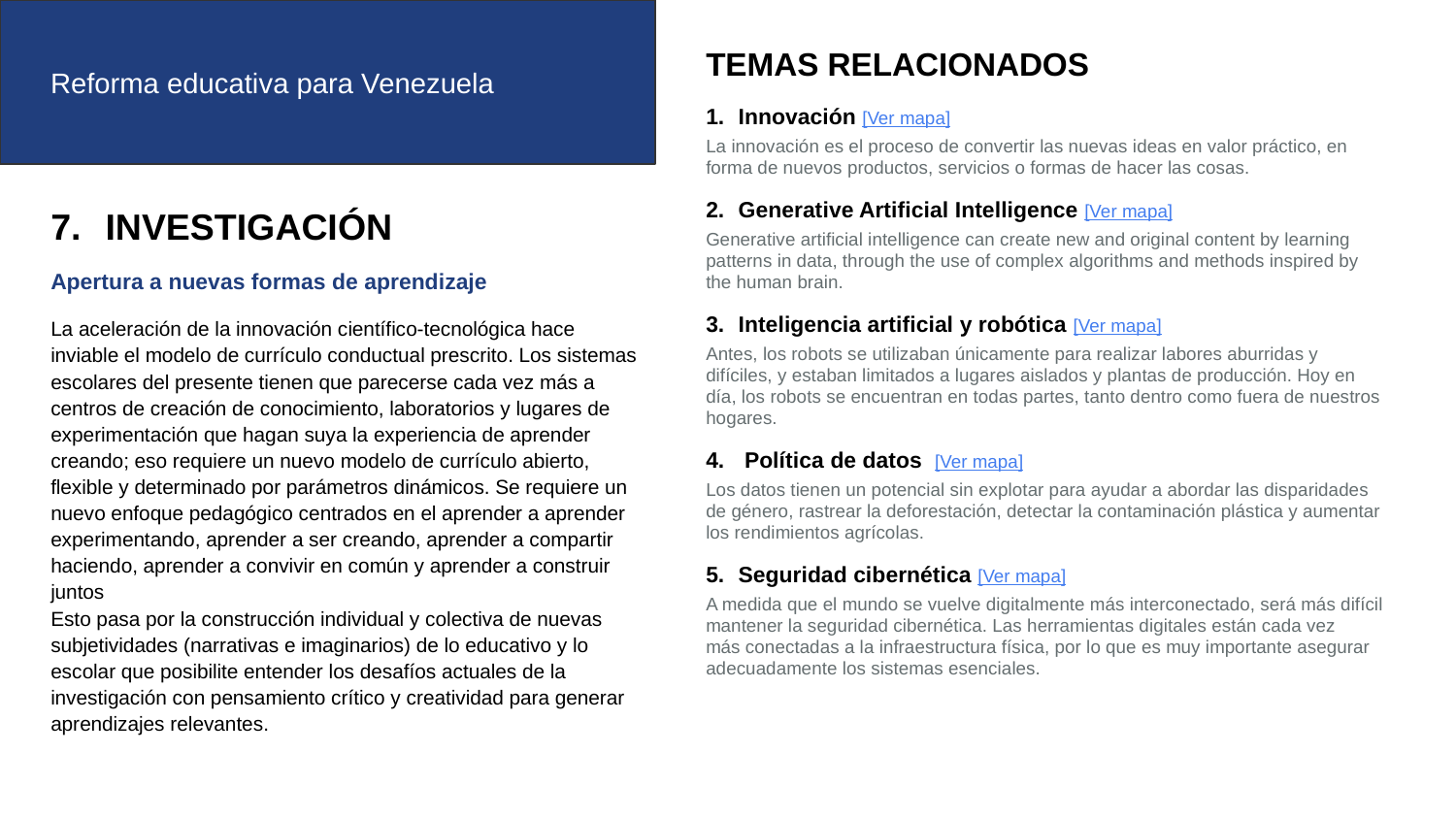

Reforma educativa para Venezuela
TEMAS RELACIONADOS
Innovación [Ver mapa]
La innovación es el proceso de convertir las nuevas ideas en valor práctico, en forma de nuevos productos, servicios o formas de hacer las cosas.
Generative Artificial Intelligence [Ver mapa]
Generative artificial intelligence can create new and original content by learning patterns in data, through the use of complex algorithms and methods inspired by the human brain.
Inteligencia artificial y robótica [Ver mapa]
Antes, los robots se utilizaban únicamente para realizar labores aburridas y difíciles, y estaban limitados a lugares aislados y plantas de producción. Hoy en día, los robots se encuentran en todas partes, tanto dentro como fuera de nuestros hogares.
 Política de datos  [Ver mapa]
Los datos tienen un potencial sin explotar para ayudar a abordar las disparidades de género, rastrear la deforestación, detectar la contaminación plástica y aumentar los rendimientos agrícolas.
Seguridad cibernética [Ver mapa]
A medida que el mundo se vuelve digitalmente más interconectado, será más difícil mantener la seguridad cibernética. Las herramientas digitales están cada vez más conectadas a la infraestructura física, por lo que es muy importante asegurar adecuadamente los sistemas esenciales.
INVESTIGACIÓN
Apertura a nuevas formas de aprendizaje
La aceleración de la innovación científico-tecnológica hace inviable el modelo de currículo conductual prescrito. Los sistemas escolares del presente tienen que parecerse cada vez más a centros de creación de conocimiento, laboratorios y lugares de experimentación que hagan suya la experiencia de aprender creando; eso requiere un nuevo modelo de currículo abierto, flexible y determinado por parámetros dinámicos. Se requiere un nuevo enfoque pedagógico centrados en el aprender a aprender experimentando, aprender a ser creando, aprender a compartir haciendo, aprender a convivir en común y aprender a construir juntos
Esto pasa por la construcción individual y colectiva de nuevas subjetividades (narrativas e imaginarios) de lo educativo y lo escolar que posibilite entender los desafíos actuales de la investigación con pensamiento crítico y creatividad para generar aprendizajes relevantes.